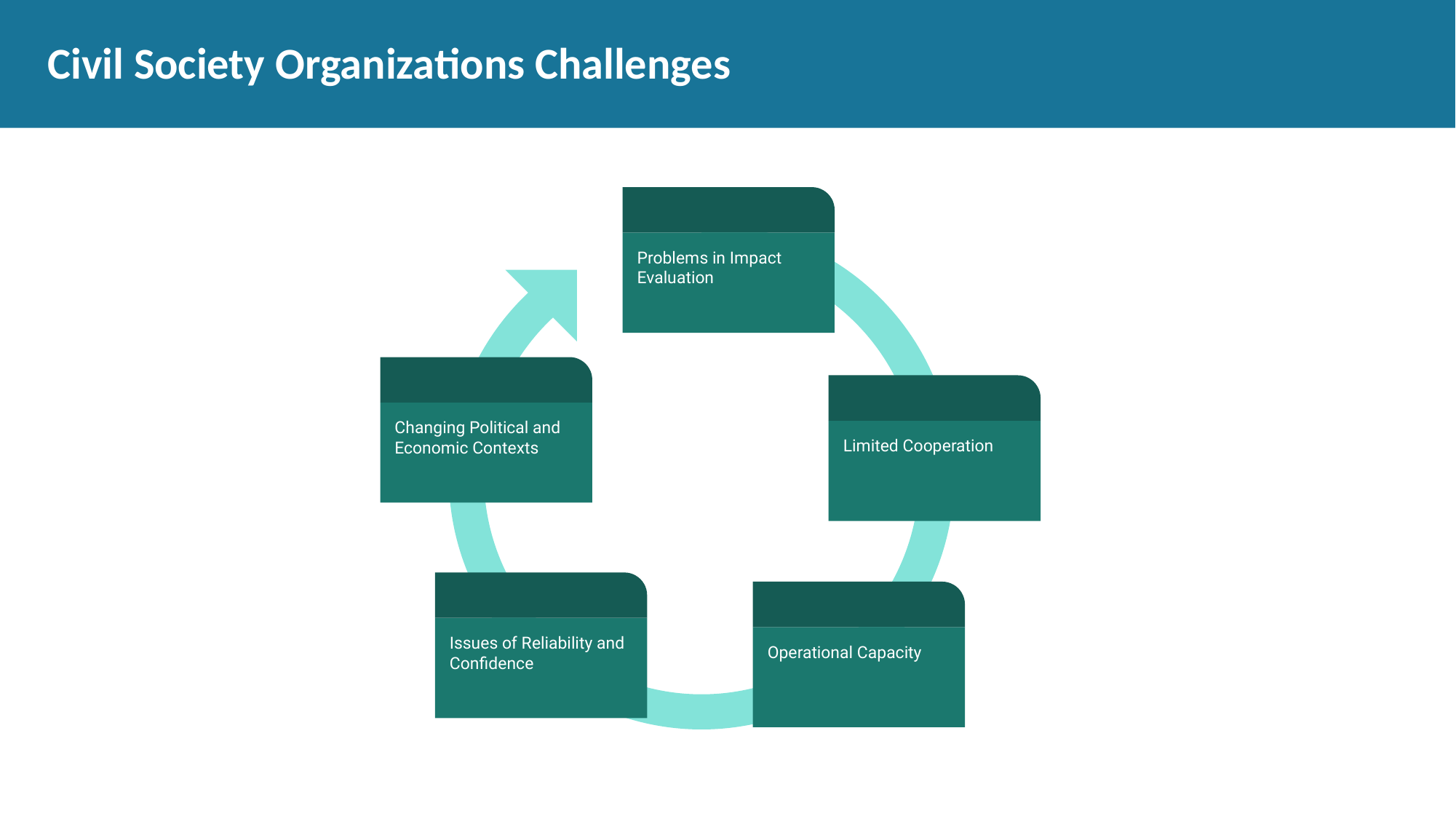

# Civil Society Organizations Challenges

Problems in Impact Evaluation

Changing Political and Economic Contexts

Limited Cooperation

Issues of Reliability and Confidence

Operational Capacity